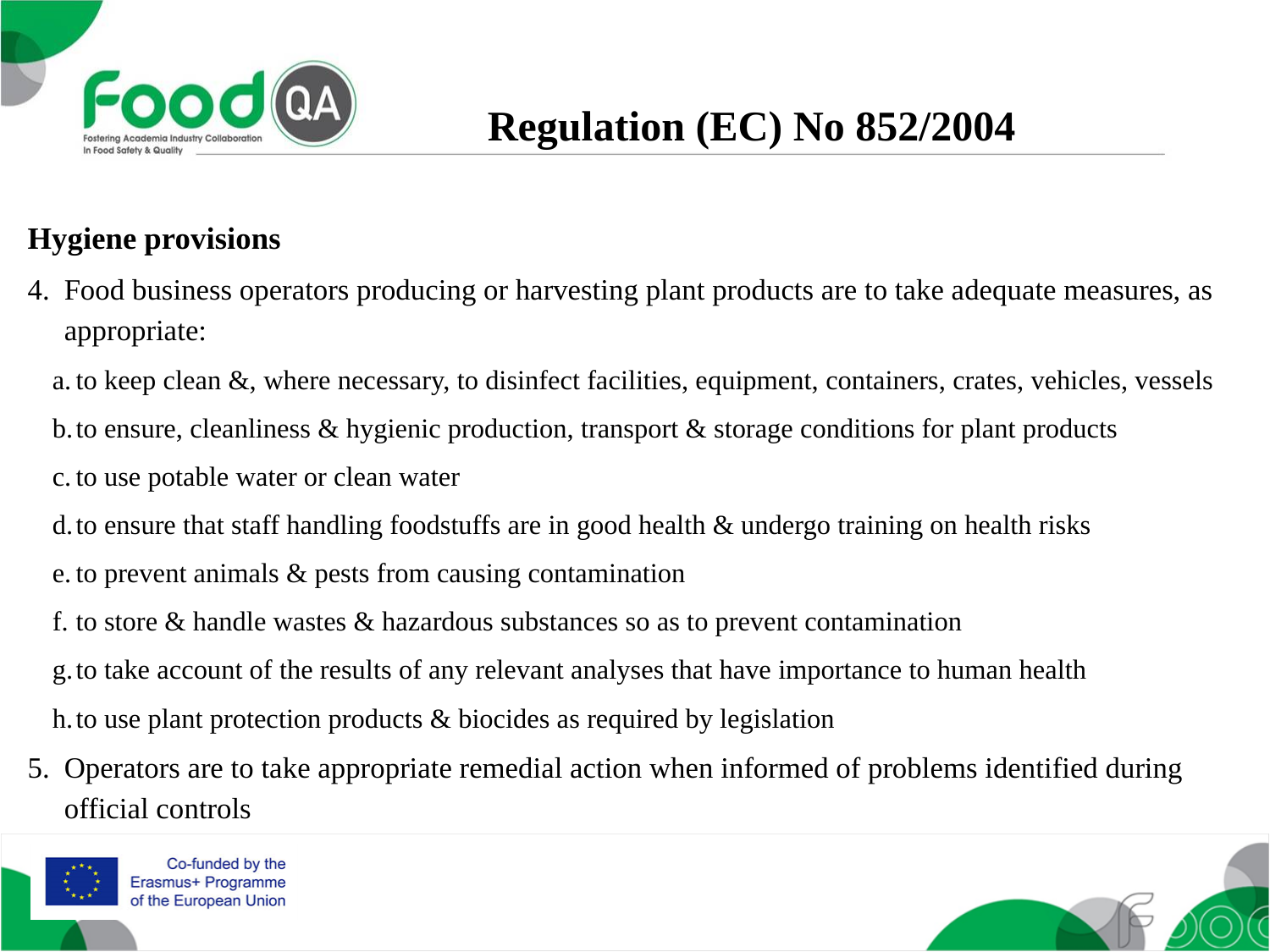

Regulation (EC) No 852/2004
Hygiene provisions
Food business operators producing or harvesting plant products are to take adequate measures, as appropriate:
to keep clean &, where necessary, to disinfect facilities, equipment, containers, crates, vehicles, vessels
to ensure, cleanliness & hygienic production, transport & storage conditions for plant products
to use potable water or clean water
to ensure that staff handling foodstuffs are in good health & undergo training on health risks
to prevent animals & pests from causing contamination
to store & handle wastes & hazardous substances so as to prevent contamination
to take account of the results of any relevant analyses that have importance to human health
to use plant protection products & biocides as required by legislation
Operators are to take appropriate remedial action when informed of problems identified during 	official controls